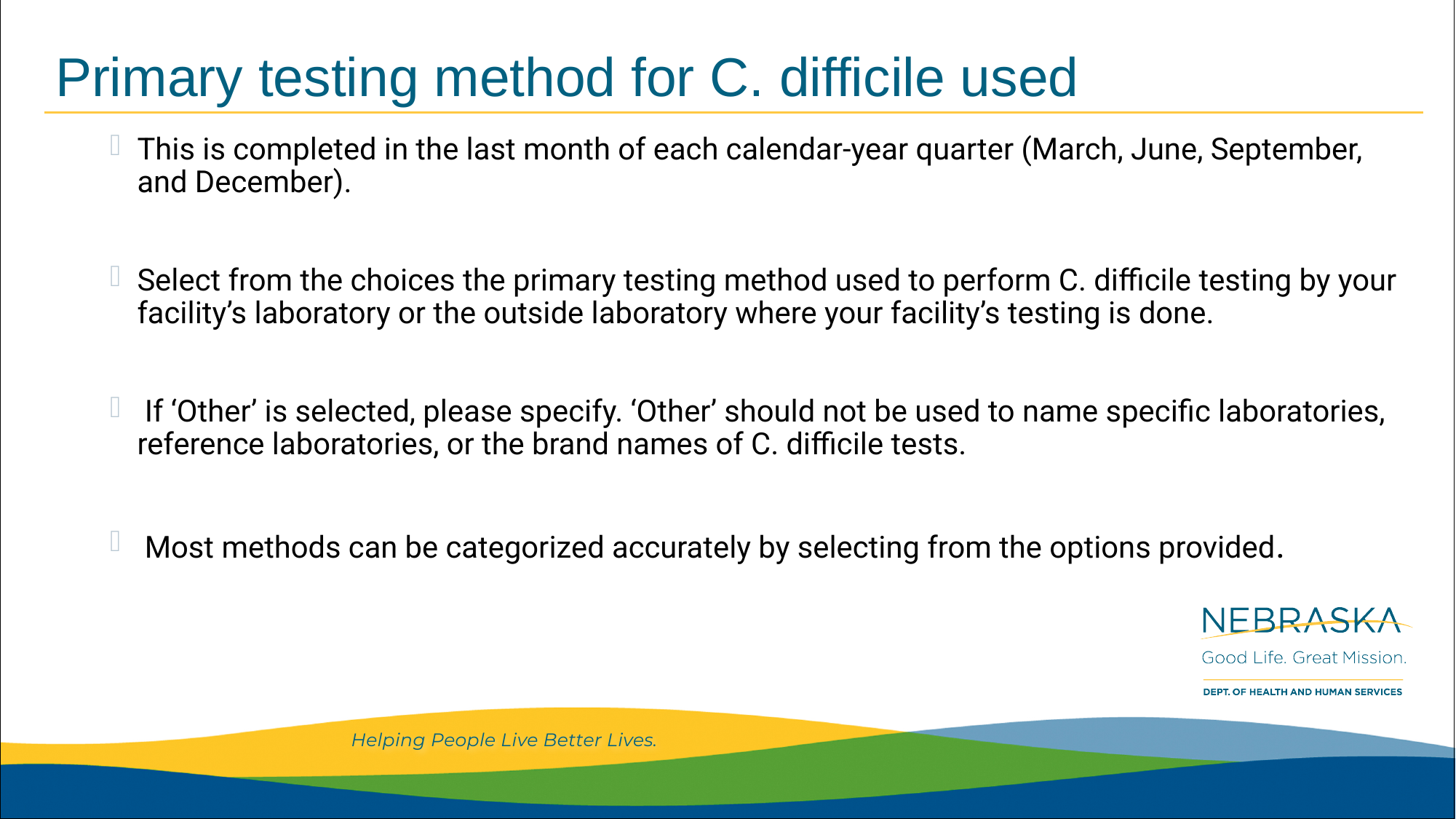

# Primary testing method for C. difficile used
This is completed in the last month of each calendar-year quarter (March, June, September, and December).

Select from the choices the primary testing method used to perform C. difficile testing by your facility’s laboratory or the outside laboratory where your facility’s testing is done.

 If ‘Other’ is selected, please specify. ‘Other’ should not be used to name specific laboratories, reference laboratories, or the brand names of C. difficile tests.

 Most methods can be categorized accurately by selecting from the options provided.